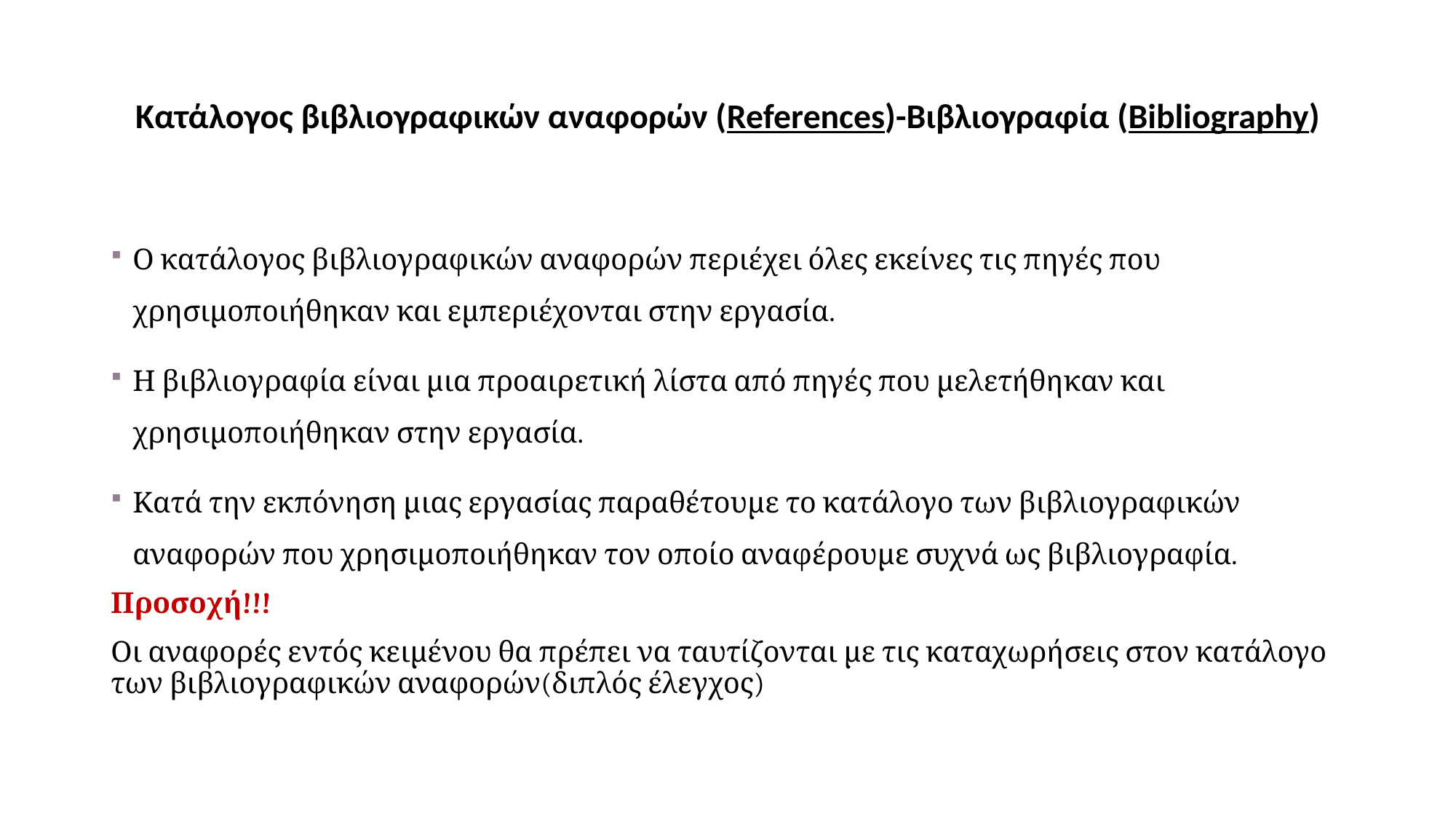

# Κατάλογος βιβλιογραφικών αναφορών (References)-Βιβλιογραφία (Bibliography)
Ο κατάλογος βιβλιογραφικών αναφορών περιέχει όλες εκείνες τις πηγές που χρησιμοποιήθηκαν και εμπεριέχονται στην εργασία.
Η βιβλιογραφία είναι μια προαιρετική λίστα από πηγές που μελετήθηκαν και χρησιμοποιήθηκαν στην εργασία.
Κατά την εκπόνηση μιας εργασίας παραθέτουμε το κατάλογο των βιβλιογραφικών αναφορών που χρησιμοποιήθηκαν τον οποίο αναφέρουμε συχνά ως βιβλιογραφία.
Προσοχή!!!
Οι αναφορές εντός κειμένου θα πρέπει να ταυτίζονται με τις καταχωρήσεις στον κατάλογο των βιβλιογραφικών αναφορών(διπλός έλεγχος)